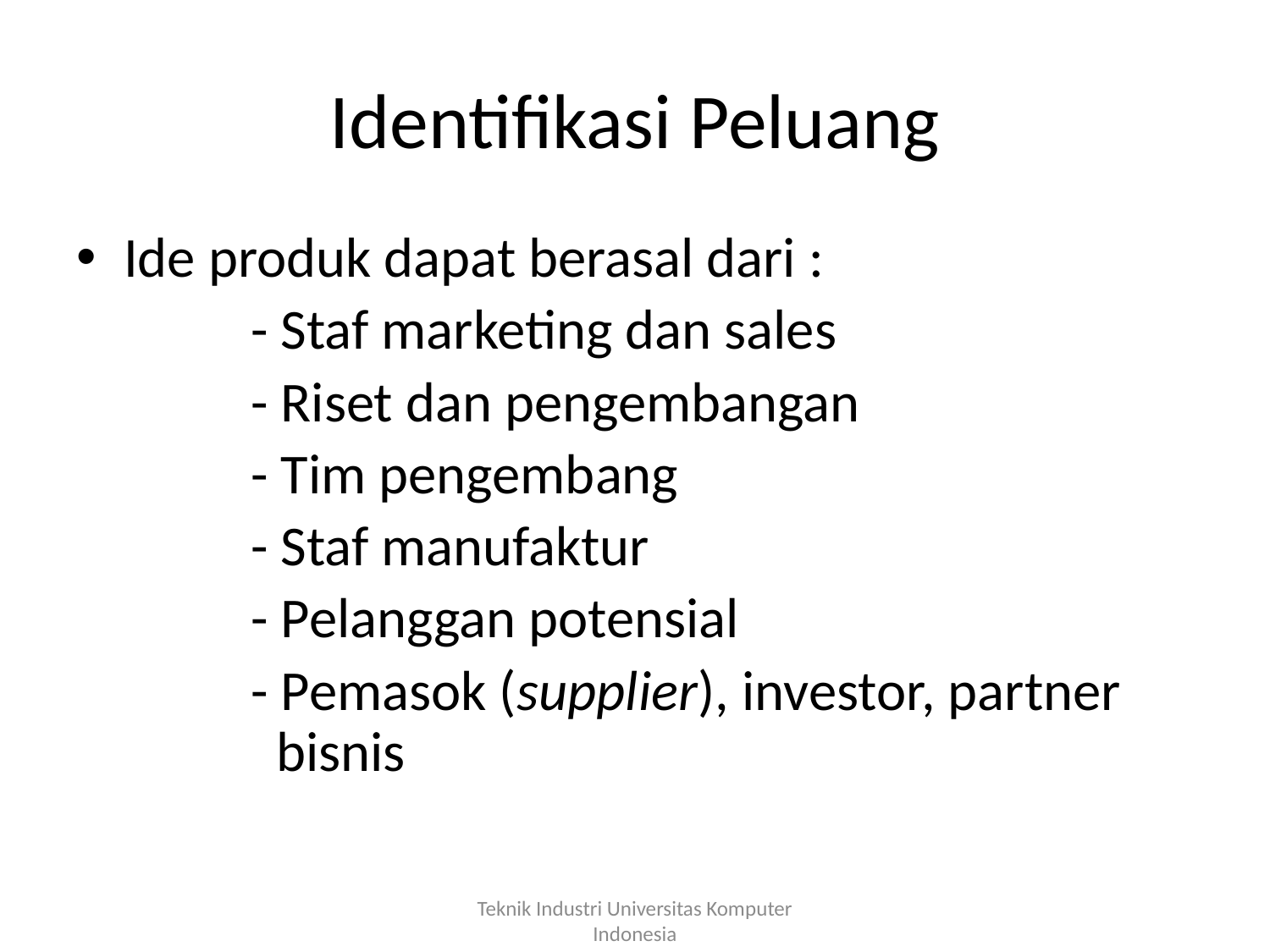

# Identifikasi Peluang
Ide produk dapat berasal dari :
		- Staf marketing dan sales
		- Riset dan pengembangan
		- Tim pengembang
		- Staf manufaktur
		- Pelanggan potensial
		- Pemasok (supplier), investor, partner 	  	  bisnis

Teknik Industri Universitas Komputer Indonesia